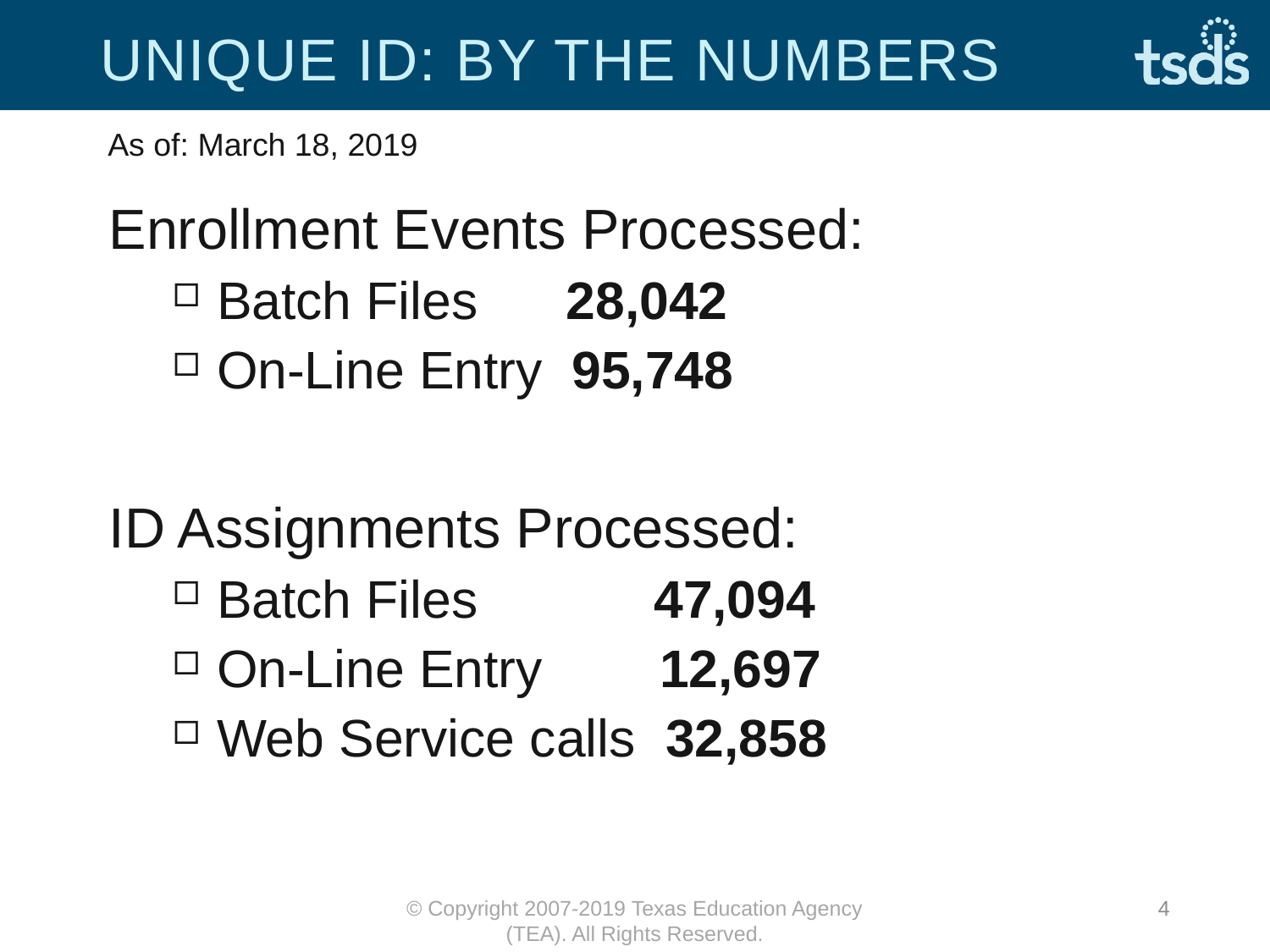

# Unique id: by the numbers
As of: March 18, 2019
Enrollment Events Processed:
Batch Files      28,042
On-Line Entry  95,748

ID Assignments Processed:
Batch Files            47,094
On-Line Entry        12,697
Web Service calls  32,858

4